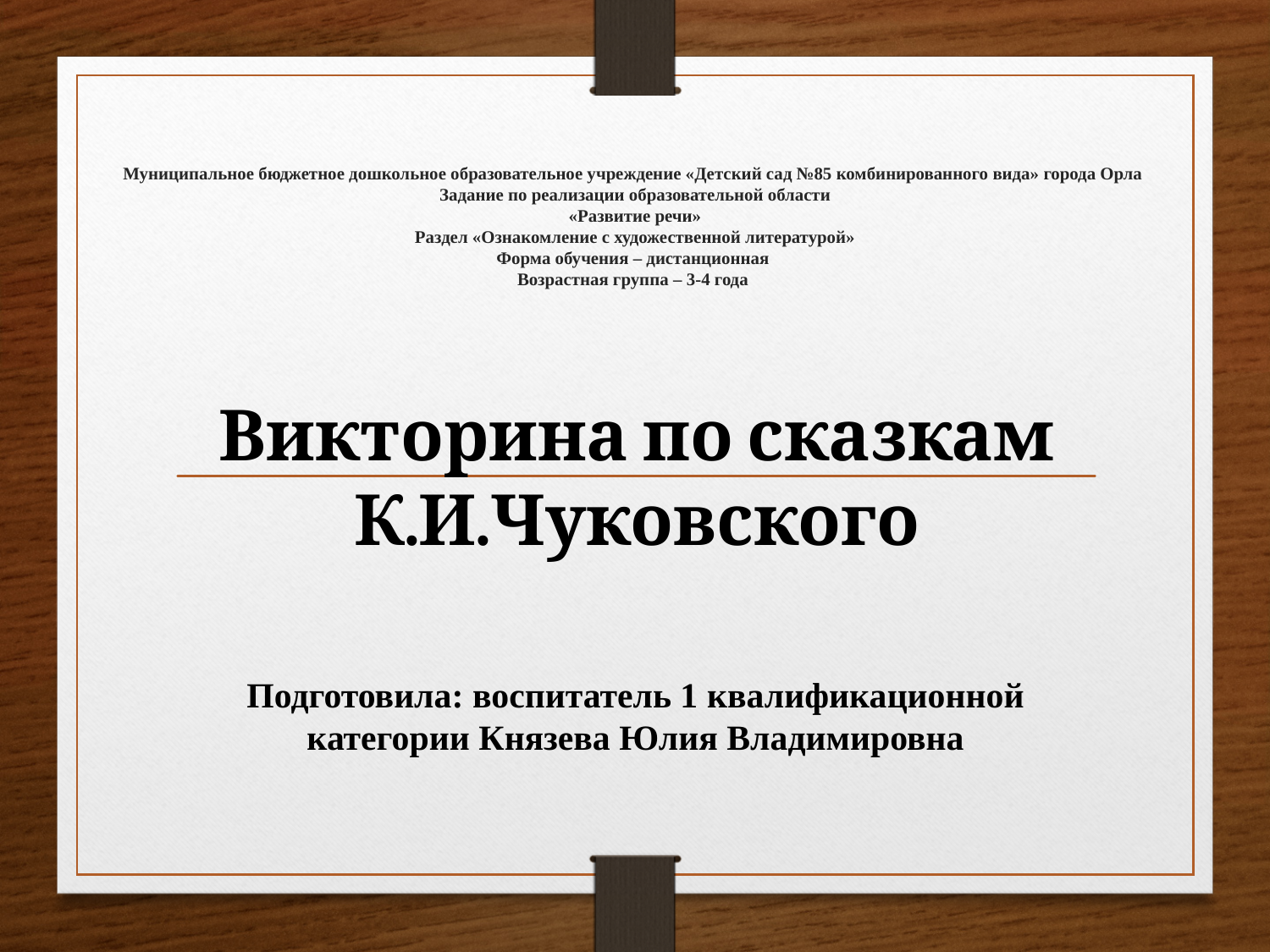

# Муниципальное бюджетное дошкольное образовательное учреждение «Детский сад №85 комбинированного вида» города Орла Задание по реализации образовательной области «Развитие речи» Раздел «Ознакомление с художественной литературой» Форма обучения – дистанционная Возрастная группа – 3-4 года
Викторина по сказкам К.И.Чуковского
Подготовила: воспитатель 1 квалификационной категории Князева Юлия Владимировна